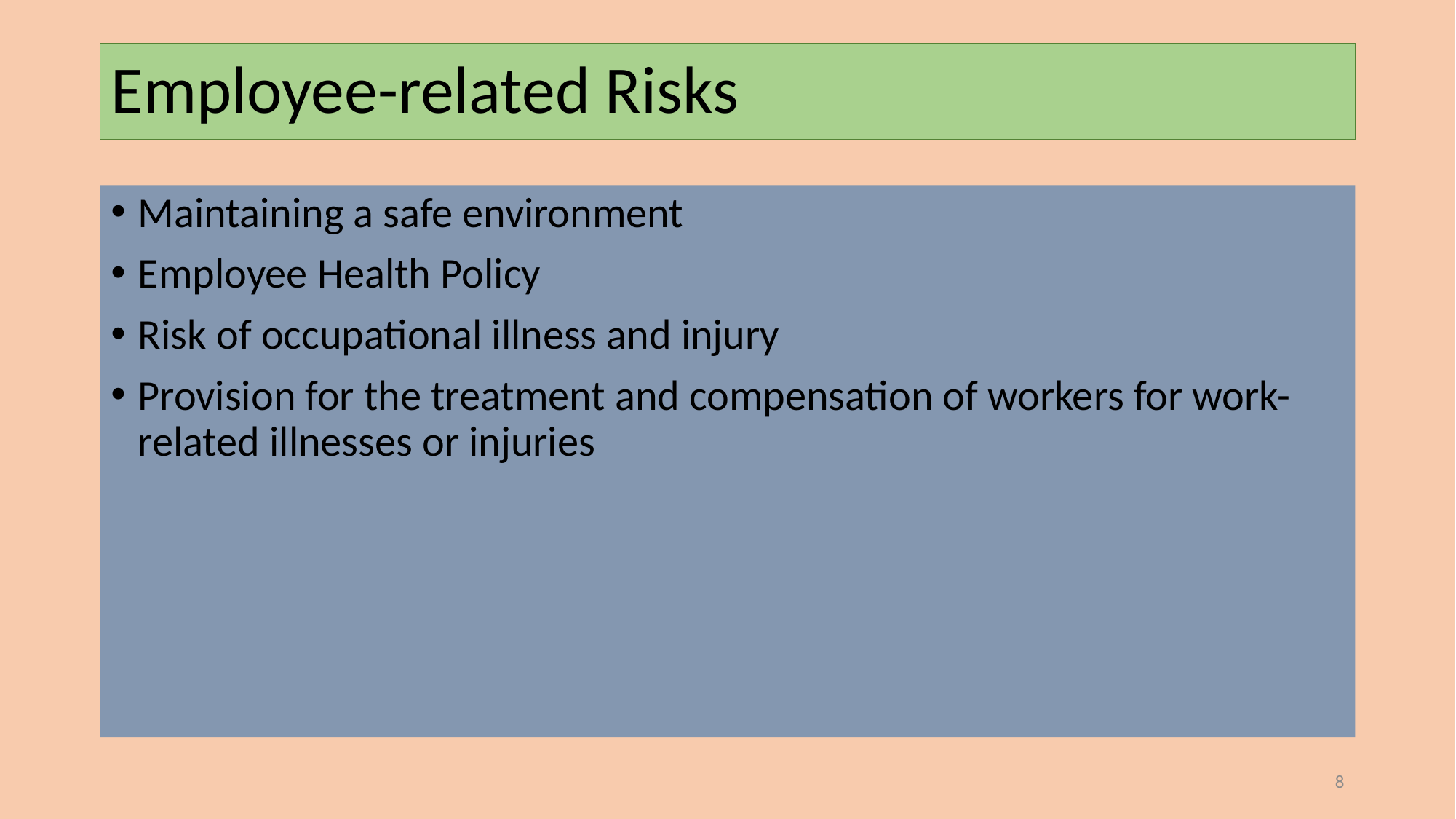

# Employee-related Risks
Maintaining a safe environment
Employee Health Policy
Risk of occupational illness and injury
Provision for the treatment and compensation of workers for work-related illnesses or injuries

8